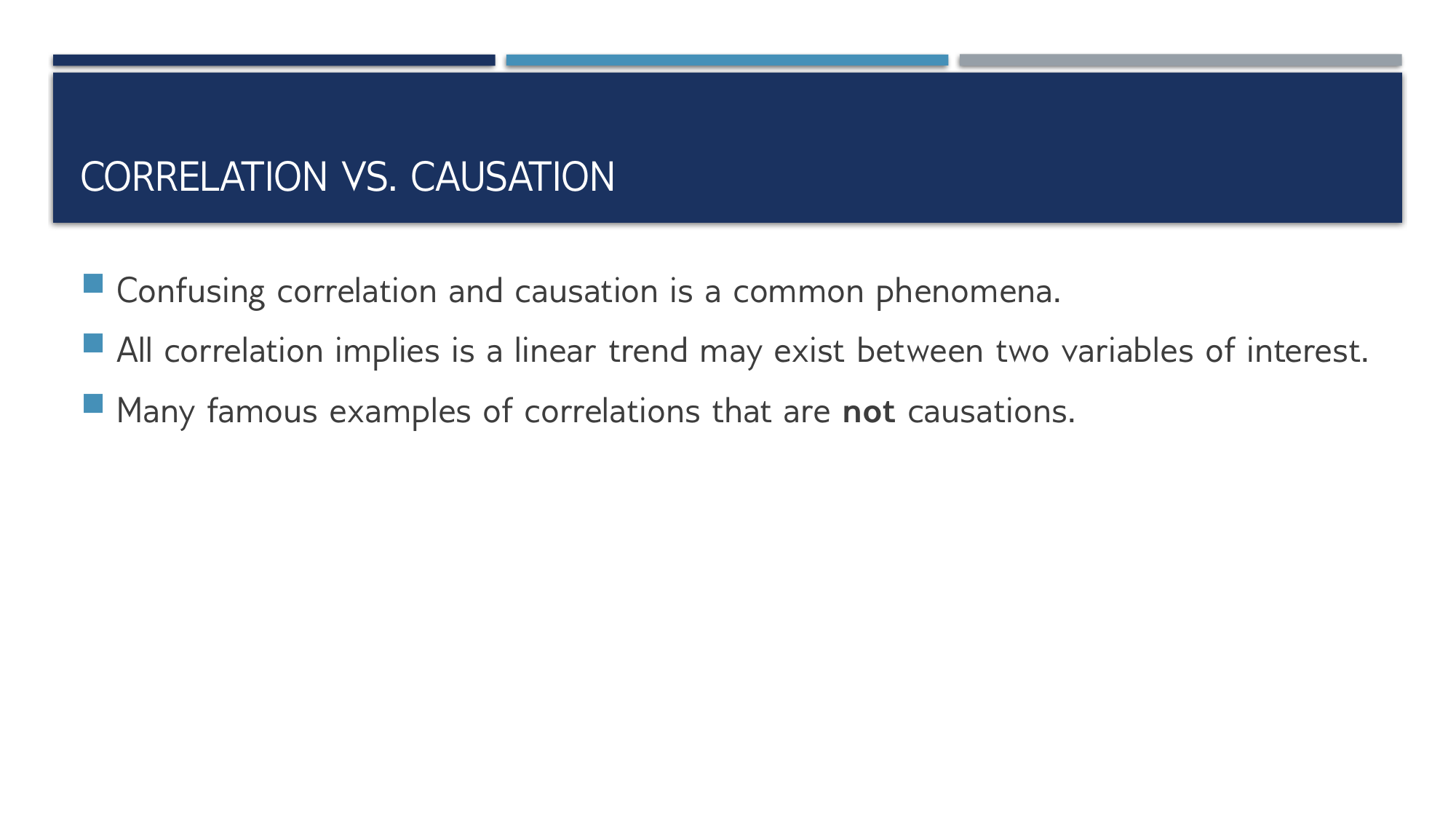

# Correlation vs. Causation
Confusing correlation and causation is a common phenomena.
All correlation implies is a linear trend may exist between two variables of interest.
Many famous examples of correlations that are not causations.